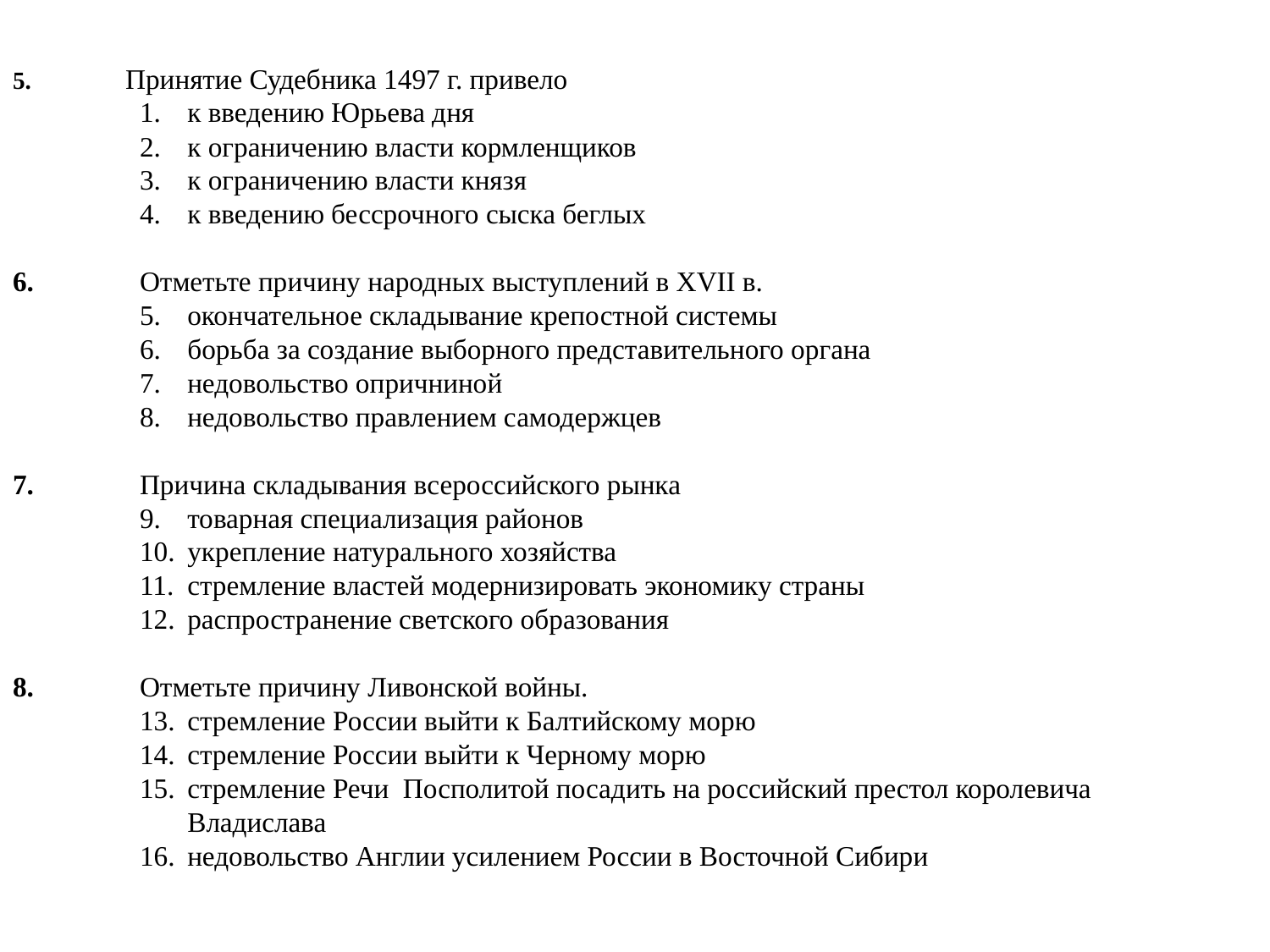

Принятие Судебника 1497 г. привело
к введению Юрьева дня
к ограничению власти кормленщиков
к ограничению власти князя
к введению бессрочного сыска беглых

6.	Отметьте причину народных выступлений в XVII в.
окончательное складывание крепостной системы
борьба за создание выборного представительного органа
недовольство опричниной
недовольство правлением самодержцев

7.	Причина складывания всероссийского рынка
товарная специализация районов
укрепление натурального хозяйства
стремление властей модернизировать экономику страны
распространение светского образования

8.	Отметьте причину Ливонской войны.
стремление России выйти к Балтийскому морю
стремление России выйти к Черному морю
стремление Речи  Посполитой посадить на российский престол королевича Владислава
недовольство Англии усилением России в Восточной Сибири